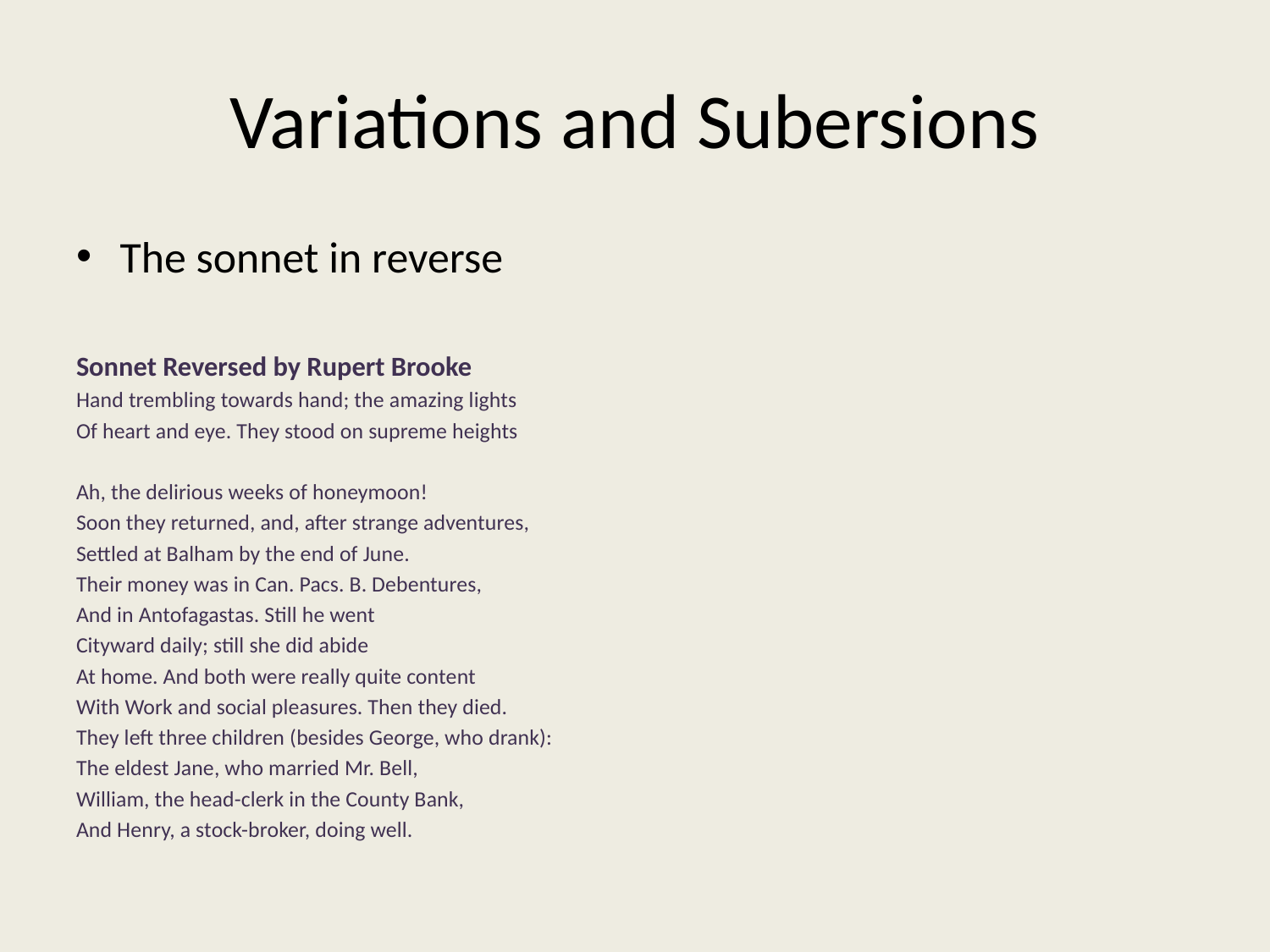

# Variations and Subersions
The sonnet in reverse

Sonnet Reversed by Rupert Brooke
Hand trembling towards hand; the amazing lights
Of heart and eye. They stood on supreme heights

Ah, the delirious weeks of honeymoon!
Soon they returned, and, after strange adventures,
Settled at Balham by the end of June.
Their money was in Can. Pacs. B. Debentures,
And in Antofagastas. Still he went
Cityward daily; still she did abide
At home. And both were really quite content
With Work and social pleasures. Then they died.
They left three children (besides George, who drank):
The eldest Jane, who married Mr. Bell,
William, the head-clerk in the County Bank,
And Henry, a stock-broker, doing well.